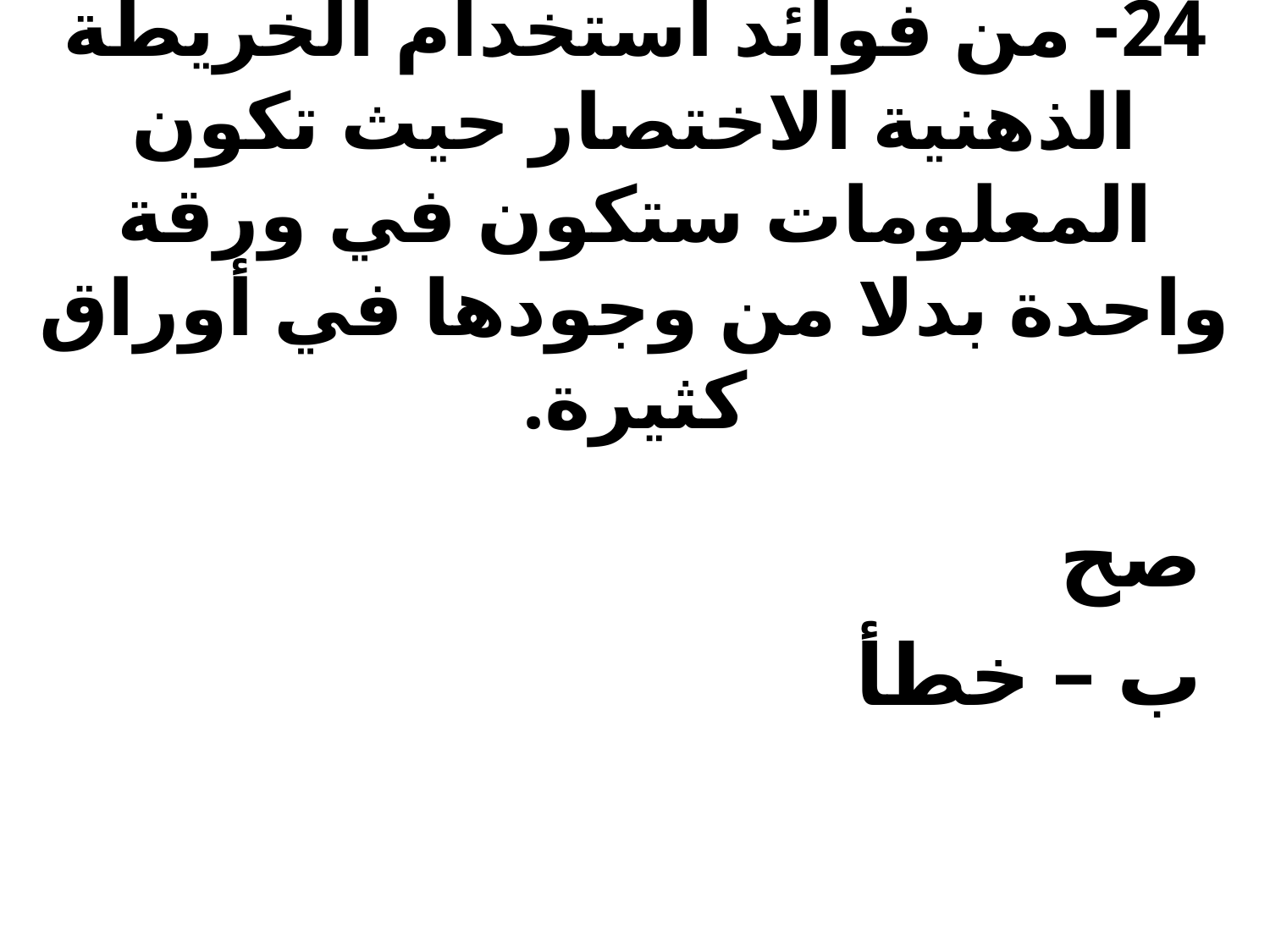

# 24- من فوائد استخدام الخريطة الذهنية الاختصار حيث تكون المعلومات ستكون في ورقة واحدة بدلا من وجودها في أوراق كثيرة.
صح
ب – خطأ